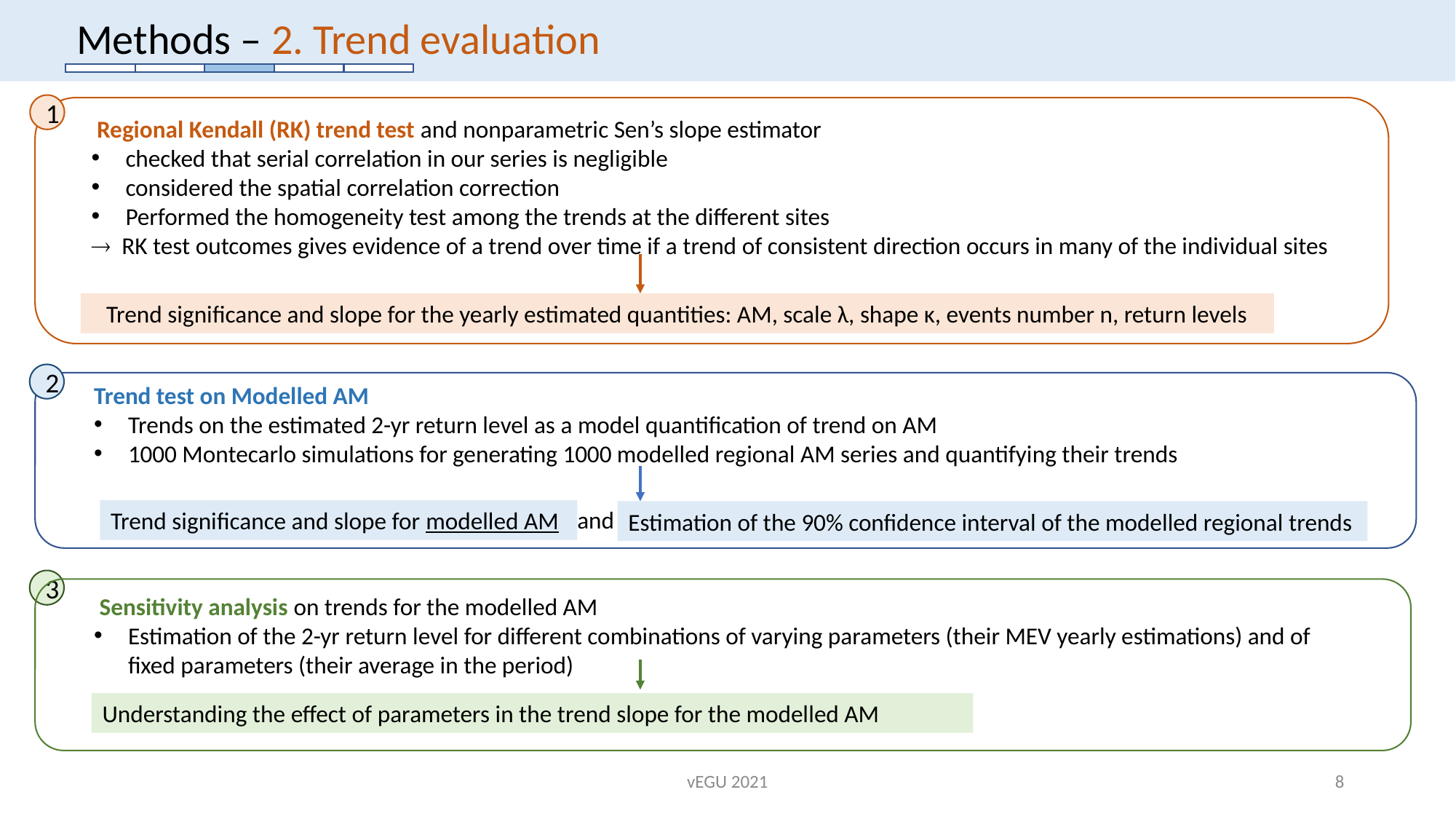

# Methods – 2. Trend evaluation

1

 Regional Kendall (RK) trend test and nonparametric Sen’s slope estimator
checked that serial correlation in our series is negligible
considered the spatial correlation correction
Performed the homogeneity test among the trends at the different sites
→  RK test outcomes gives evidence of a trend over time if a trend of consistent direction occurs in many of the individual sites
Trend significance and slope for the yearly estimated quantities: AM, scale λ, shape κ, events number n, return levels
2

Trend test on Modelled AM
Trends on the estimated 2-yr return level as a model quantification of trend on AM
1000 Montecarlo simulations for generating 1000 modelled regional AM series and quantifying their trends
and
Trend significance and slope for modelled AM
Estimation of the 90% confidence interval of the modelled regional trends
3

 Sensitivity analysis on trends for the modelled AM
Estimation of the 2-yr return level for different combinations of varying parameters (their MEV yearly estimations) and of fixed parameters (their average in the period)
Understanding the effect of parameters in the trend slope for the modelled AM
vEGU 2021
8